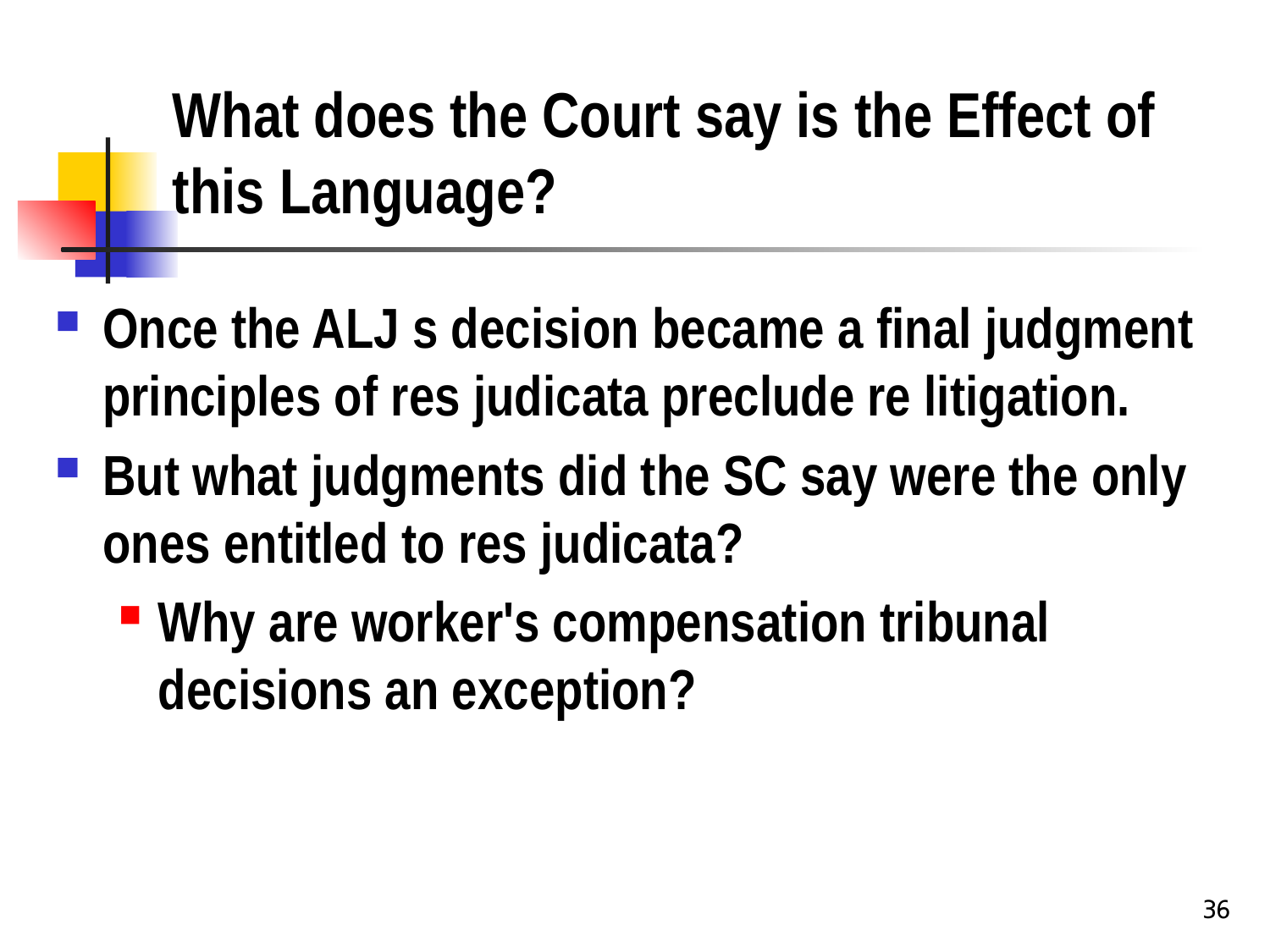

# What does the Court say is the Effect of this Language?
Once the ALJ s decision became a final judgment principles of res judicata preclude re litigation.
But what judgments did the SC say were the only ones entitled to res judicata?
Why are worker's compensation tribunal decisions an exception?
36